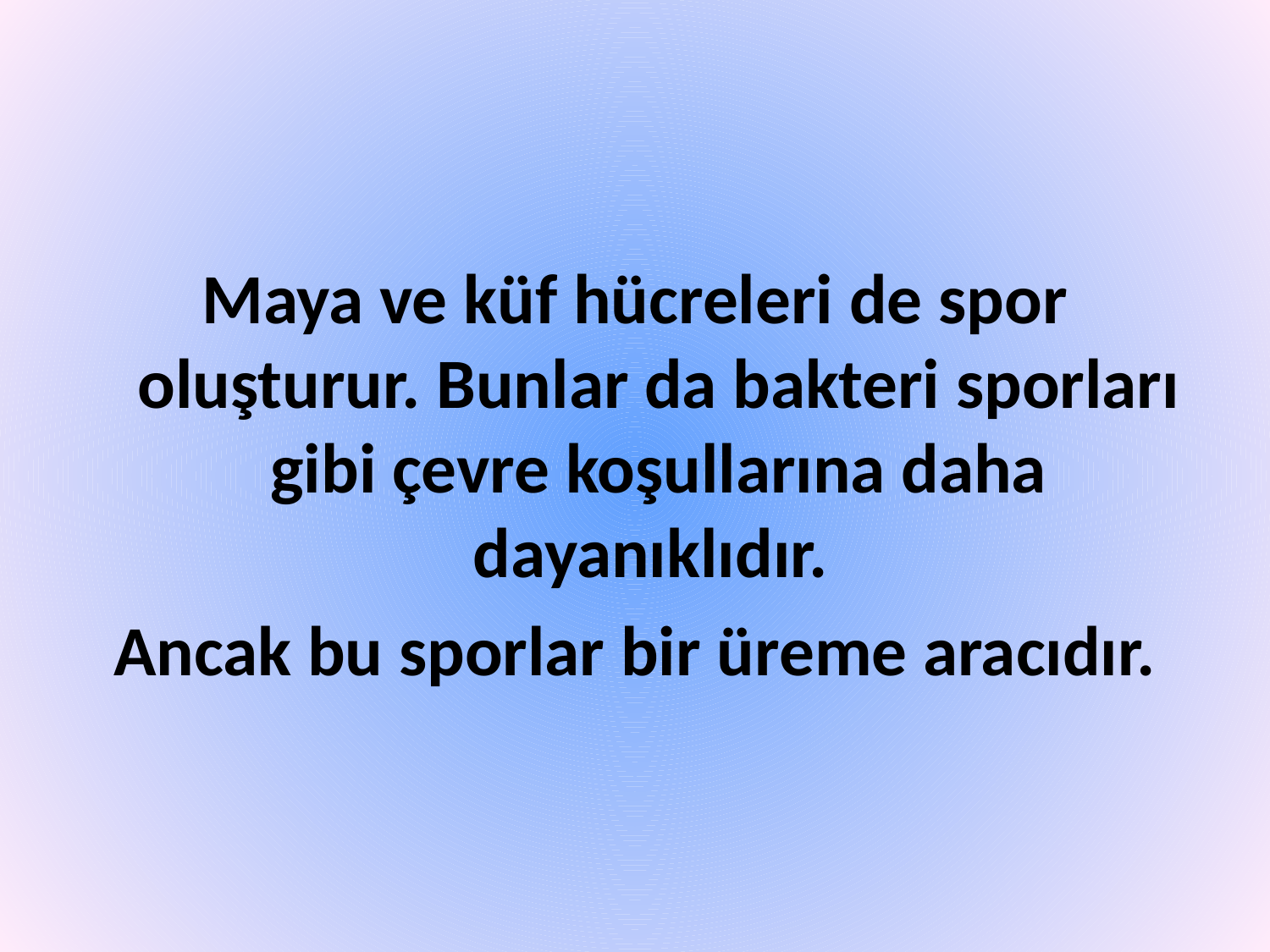

Maya ve küf hücreleri de spor oluşturur. Bunlar da bakteri sporları gibi çevre koşullarına daha dayanıklıdır.
Ancak bu sporlar bir üreme aracıdır.